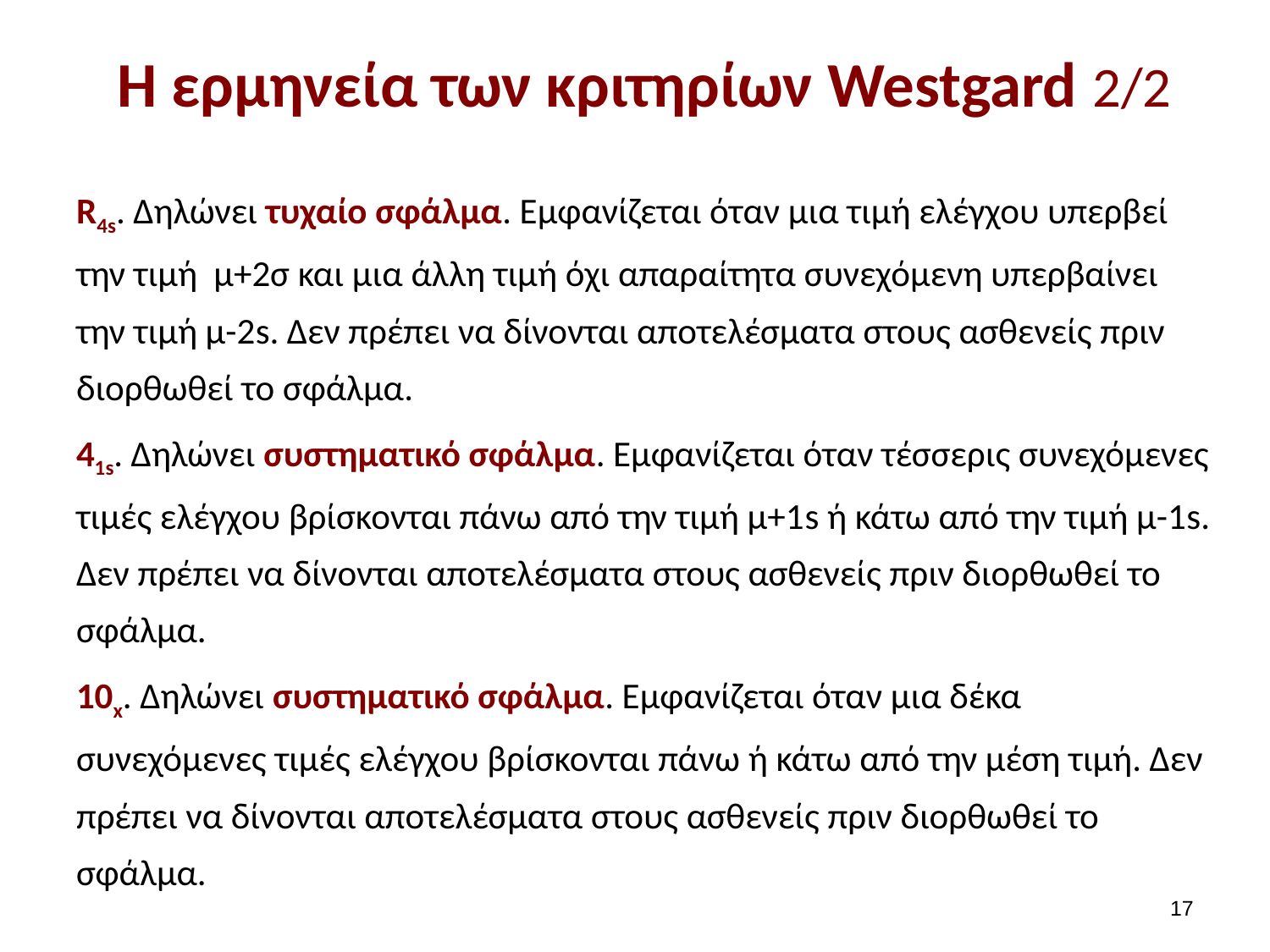

# Η ερμηνεία των κριτηρίων Westgard 2/2
R4s. Δηλώνει τυχαίο σφάλμα. Εμφανίζεται όταν μια τιμή ελέγχου υπερβεί την τιμή  μ+2σ και μια άλλη τιμή όχι απαραίτητα συνεχόμενη υπερβαίνει την τιμή μ-2s. Δεν πρέπει να δίνονται αποτελέσματα στους ασθενείς πριν διορθωθεί το σφάλμα.
41s. Δηλώνει συστηματικό σφάλμα. Εμφανίζεται όταν τέσσερις συνεχόμενες τιμές ελέγχου βρίσκονται πάνω από την τιμή μ+1s ή κάτω από την τιμή μ-1s. Δεν πρέπει να δίνονται αποτελέσματα στους ασθενείς πριν διορθωθεί το σφάλμα.
10x. Δηλώνει συστηματικό σφάλμα. Εμφανίζεται όταν μια δέκα συνεχόμενες τιμές ελέγχου βρίσκονται πάνω ή κάτω από την μέση τιμή. Δεν πρέπει να δίνονται αποτελέσματα στους ασθενείς πριν διορθωθεί το σφάλμα.

17